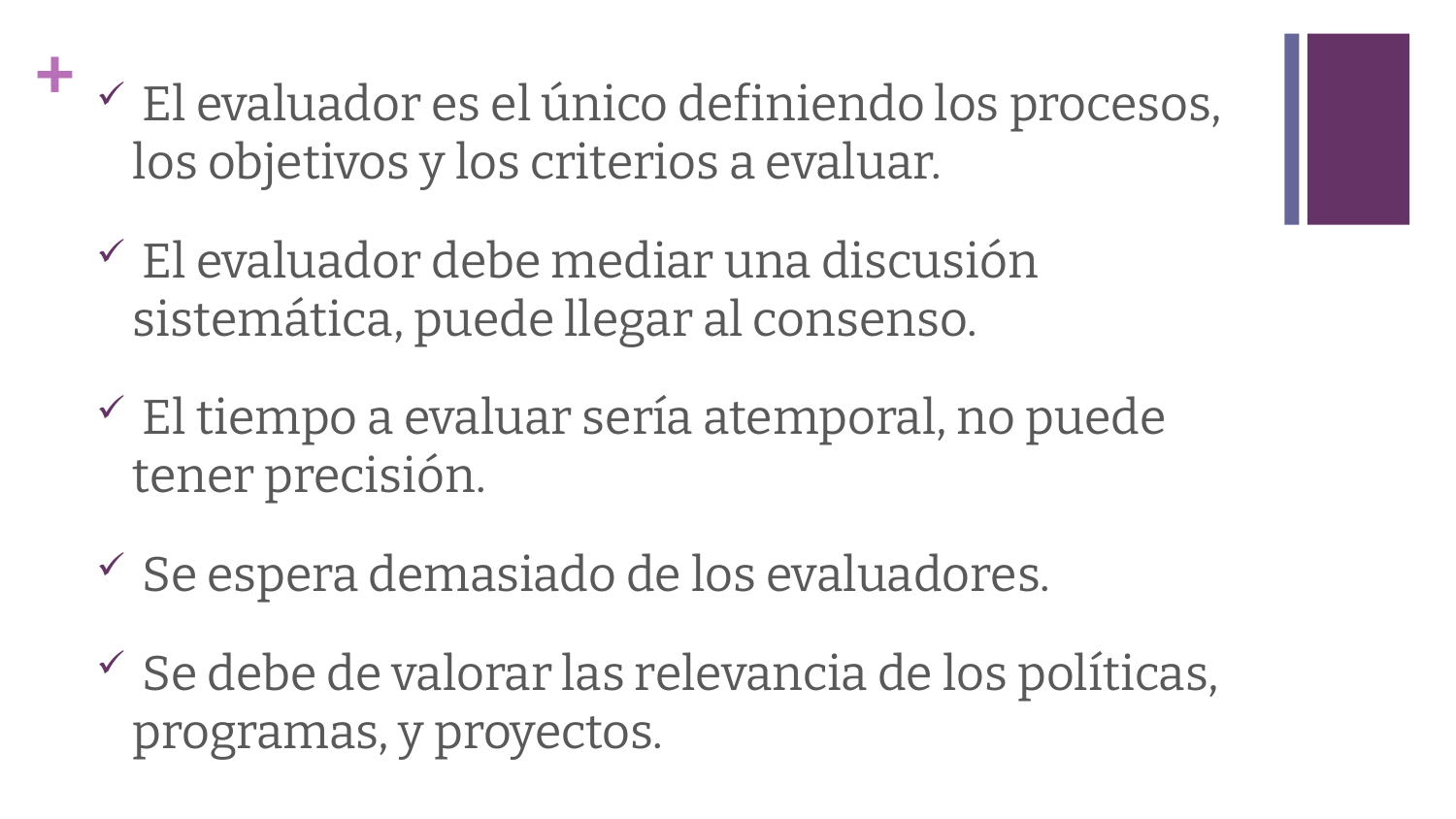

El evaluador es el único definiendo los procesos, los objetivos y los criterios a evaluar.
 El evaluador debe mediar una discusión sistemática, puede llegar al consenso.
 El tiempo a evaluar sería atemporal, no puede tener precisión.
 Se espera demasiado de los evaluadores.
 Se debe de valorar las relevancia de los políticas, programas, y proyectos.